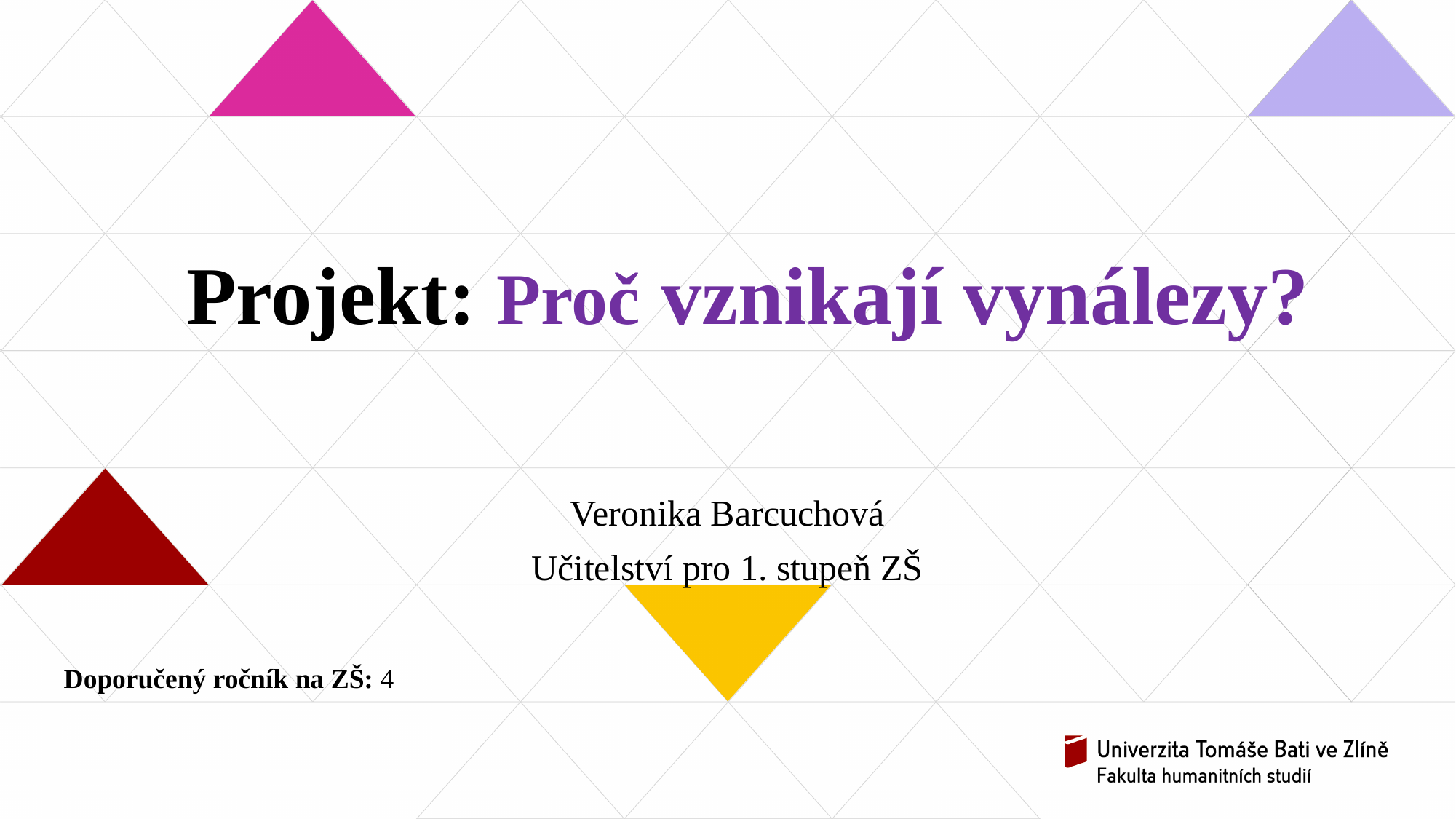

# Projekt: Proč vznikají vynálezy?

Veronika Barcuchová
Učitelství pro 1. stupeň ZŠ
Doporučený ročník na ZŠ: 4